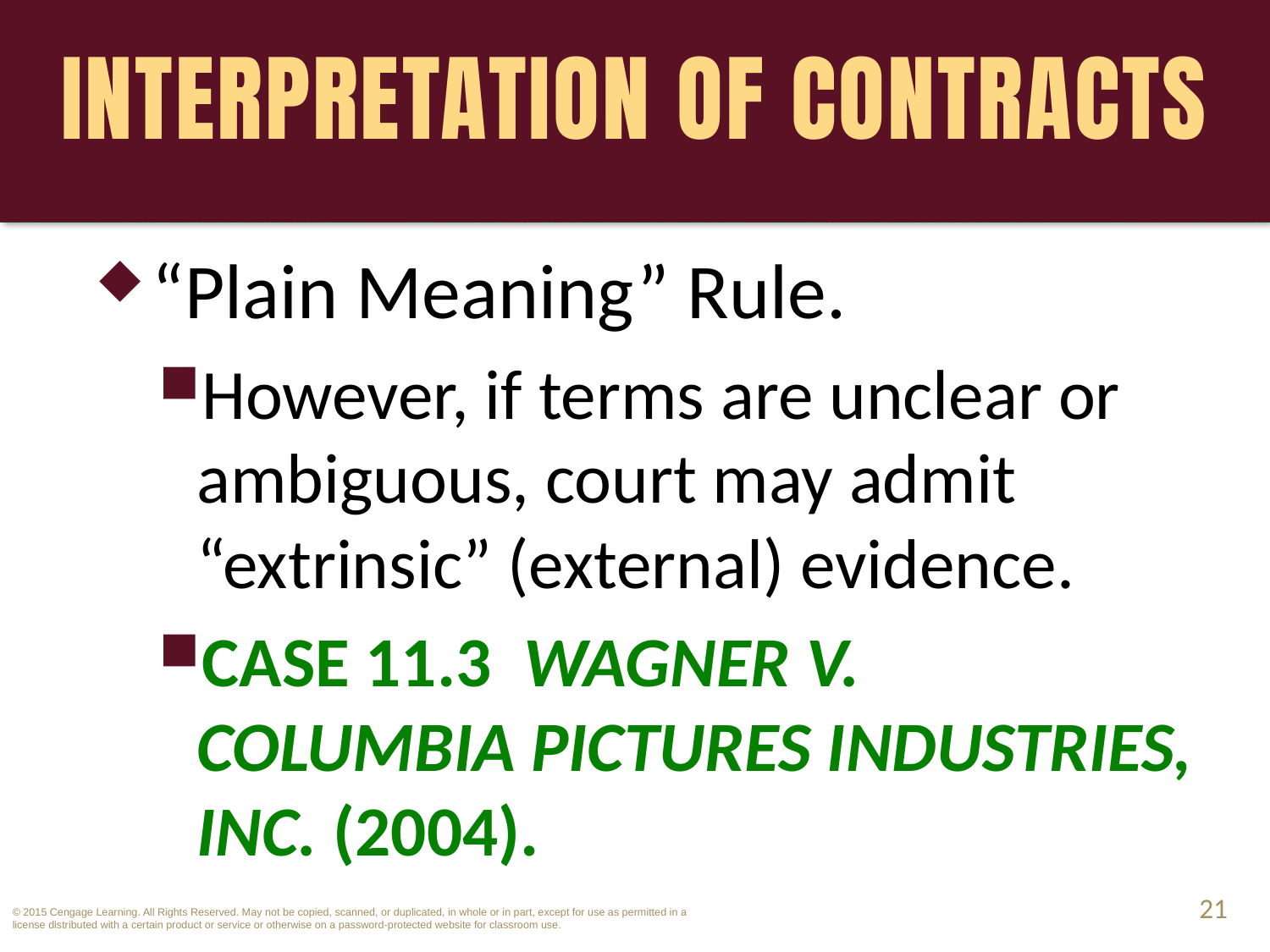

# Interpretation of Contracts
“Plain Meaning” Rule.
However, if terms are unclear or ambiguous, court may admit “extrinsic” (external) evidence.
CASE 11.3  Wagner v. Columbia Pictures Industries, Inc. (2004).
21